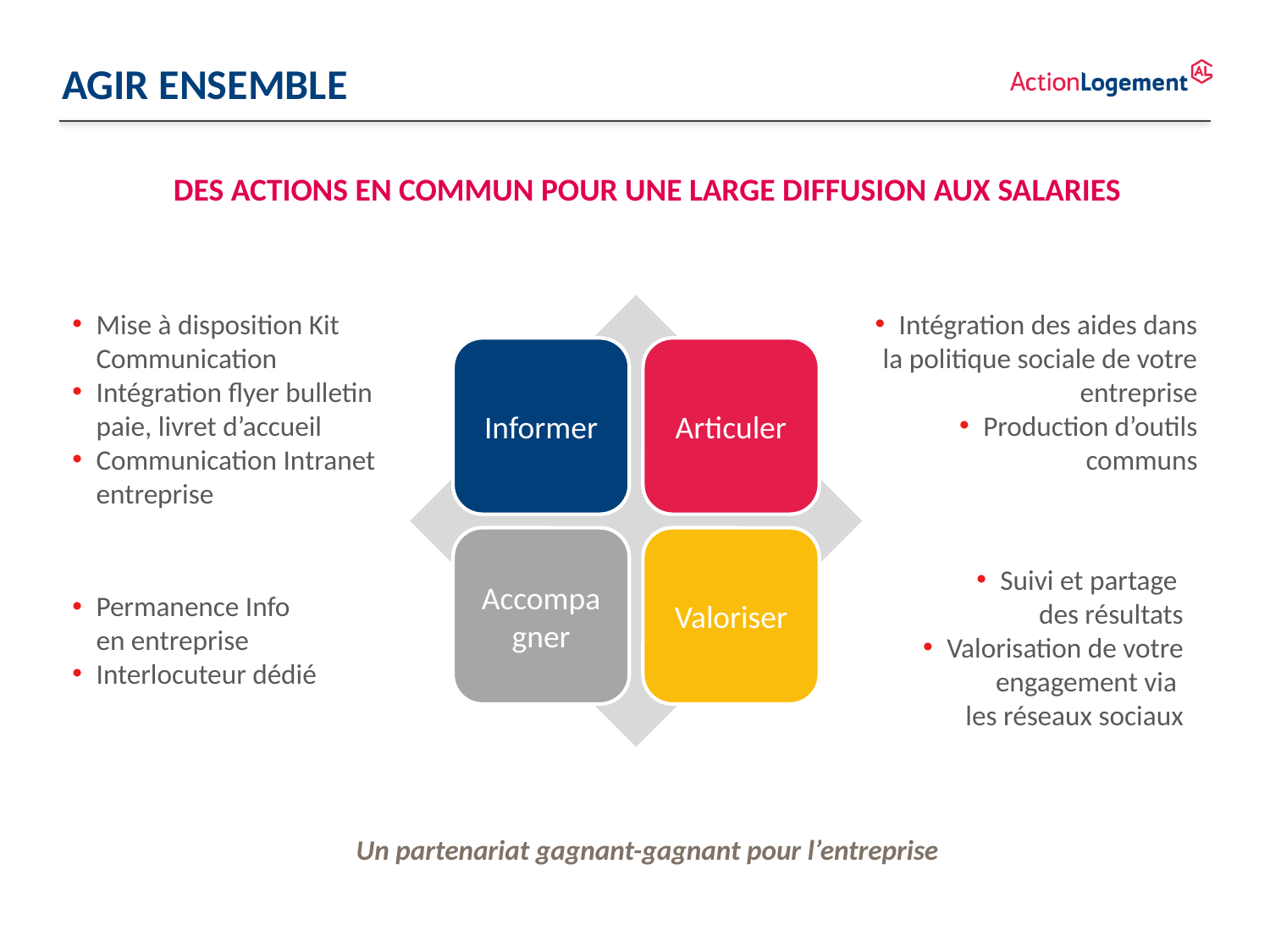

Agir ensemble
DES ACTIONS EN COMMUN POUR UNE LARGE DIFFUSION AUX SALARIES
Informer
Articuler
Accompagner
Valoriser
Mise à disposition Kit Communication
Intégration flyer bulletin paie, livret d’accueil
Communication Intranet entreprise
Intégration des aides dans la politique sociale de votre entreprise
Production d’outils communs

Suivi et partage
des résultats
Valorisation de votre engagement via
les réseaux sociaux

Permanence Info en entreprise
Interlocuteur dédié
Un partenariat gagnant-gagnant pour l’entreprise